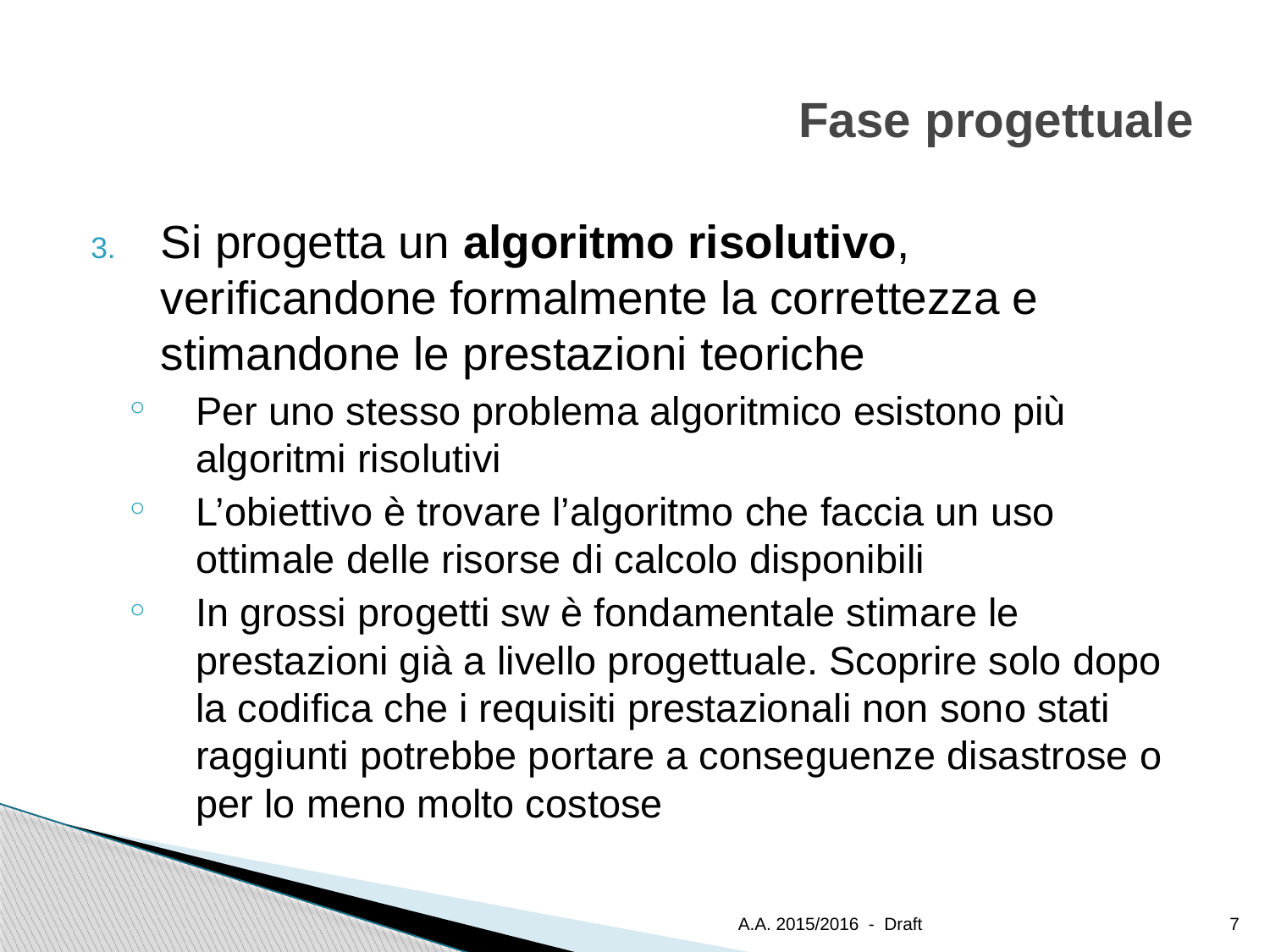

# Fase progettuale
Si progetta un algoritmo risolutivo, verificandone formalmente la correttezza e stimandone le prestazioni teoriche
Per uno stesso problema algoritmico esistono più algoritmi risolutivi
L’obiettivo è trovare l’algoritmo che faccia un uso ottimale delle risorse di calcolo disponibili
In grossi progetti sw è fondamentale stimare le prestazioni già a livello progettuale. Scoprire solo dopo la codifica che i requisiti prestazionali non sono stati raggiunti potrebbe portare a conseguenze disastrose o per lo meno molto costose
A.A. 2015/2016  -  Draft
7